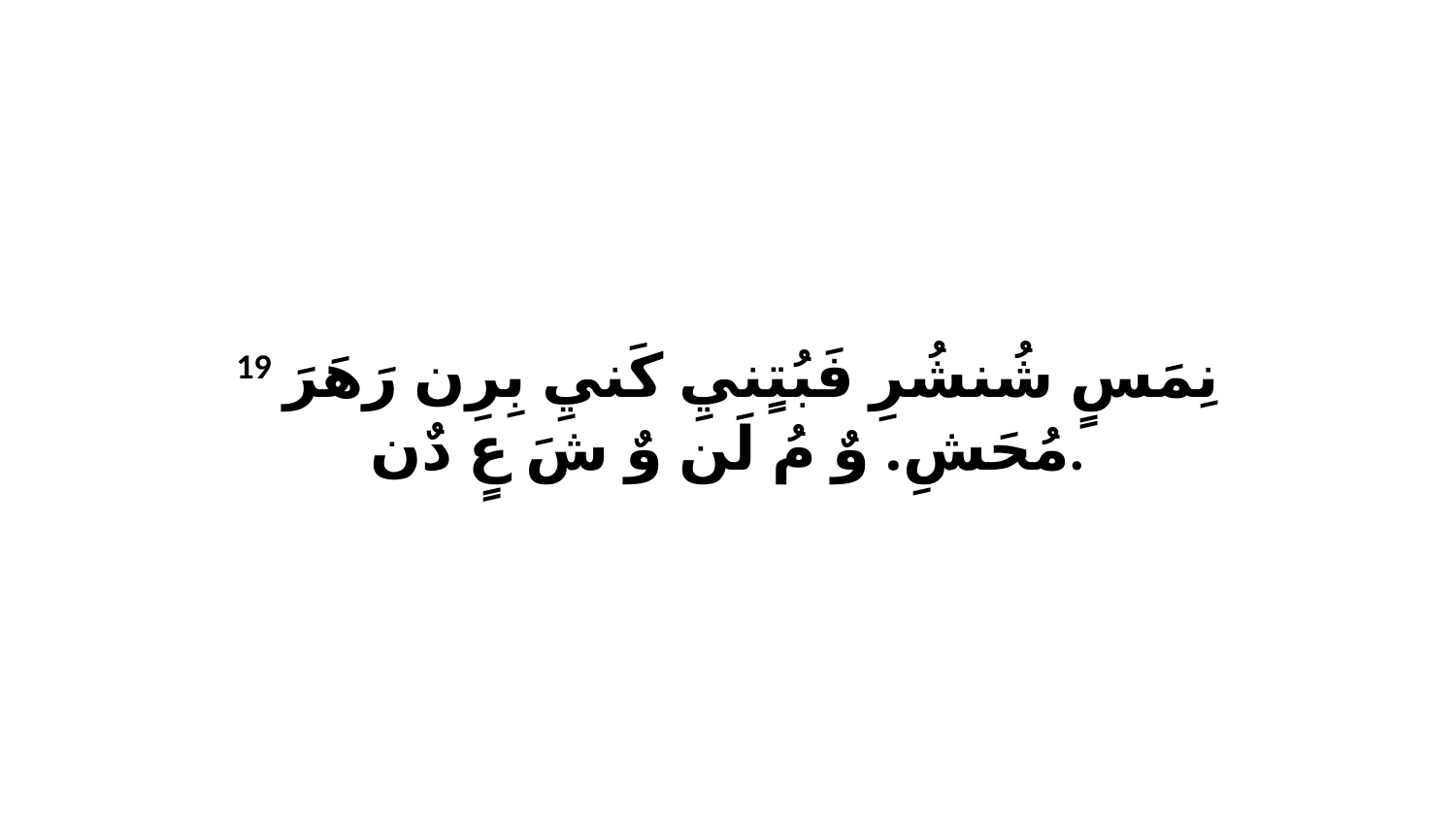

19 نِمَسٍ شُنشُرِ فَبُتٍنيِ كَنيِ بِرِن رَهَرَ مُحَشِ. وٌ مُ لَن وٌ شَ عٍ دٌن.